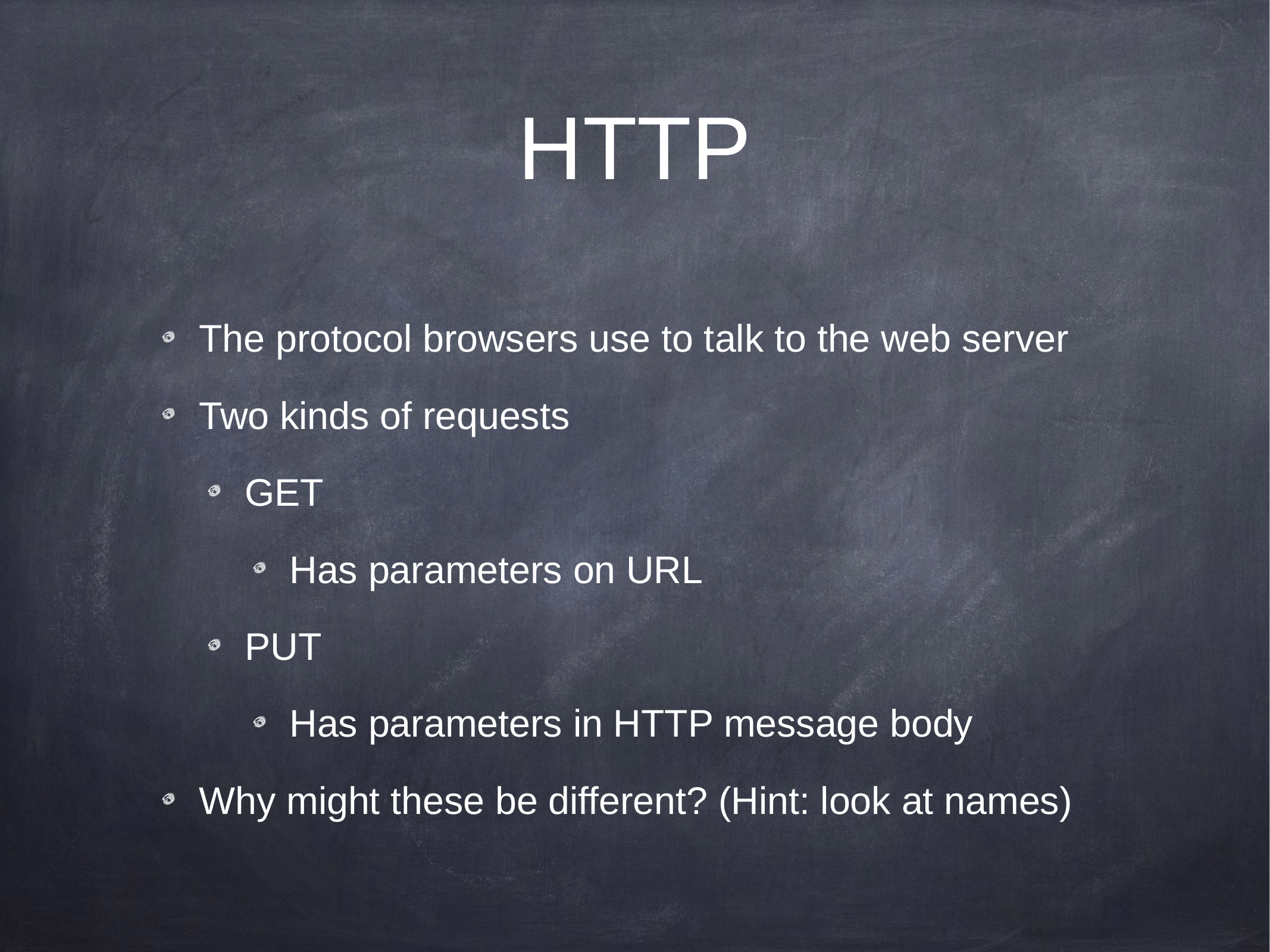

# HTTP
The protocol browsers use to talk to the web server
Two kinds of requests
GET
Has parameters on URL
PUT
Has parameters in HTTP message body
Why might these be different? (Hint: look at names)